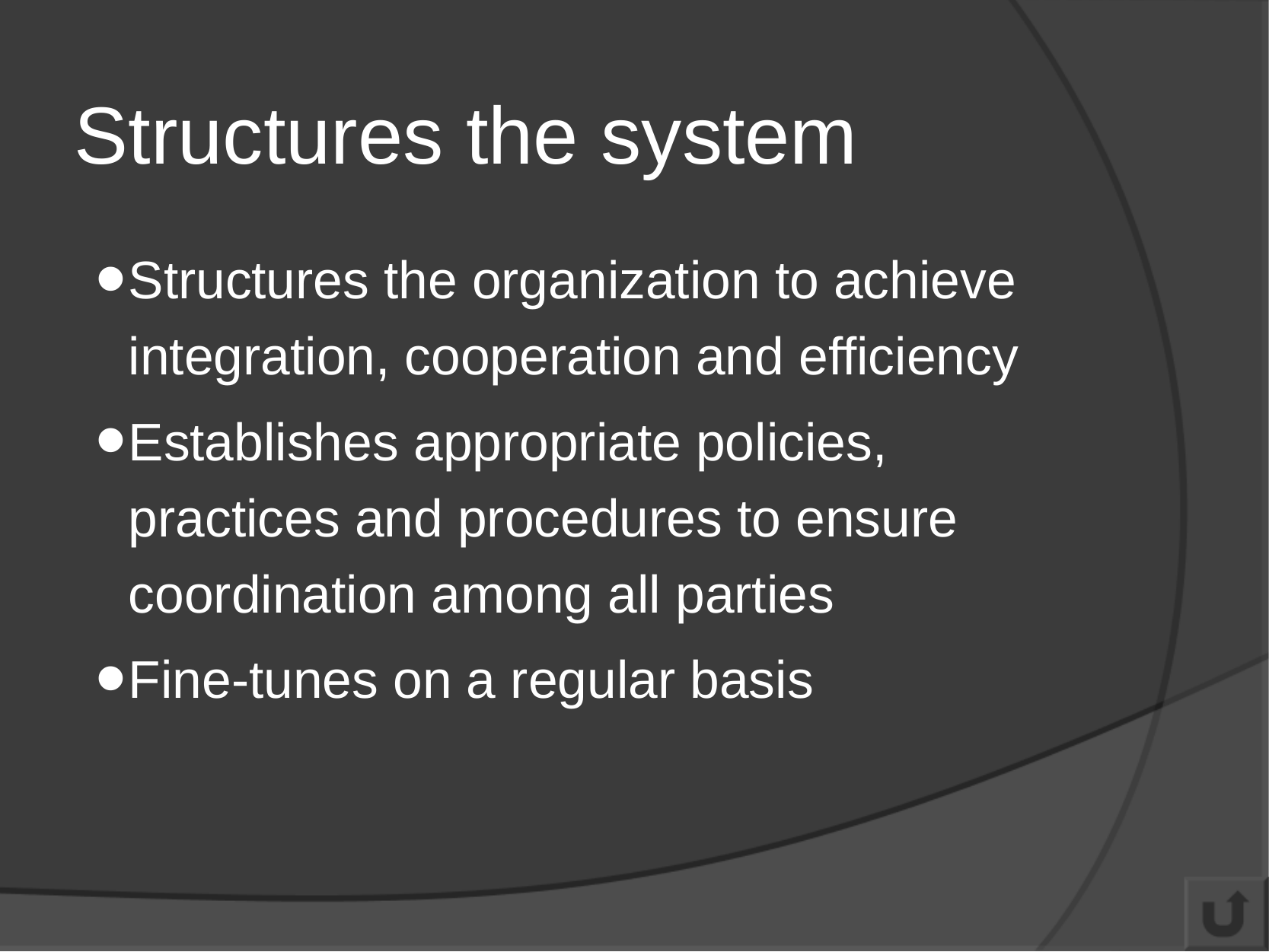

# Structures the system
Structures the organization to achieve integration, cooperation and efficiency
Establishes appropriate policies, practices and procedures to ensure coordination among all parties
Fine-tunes on a regular basis